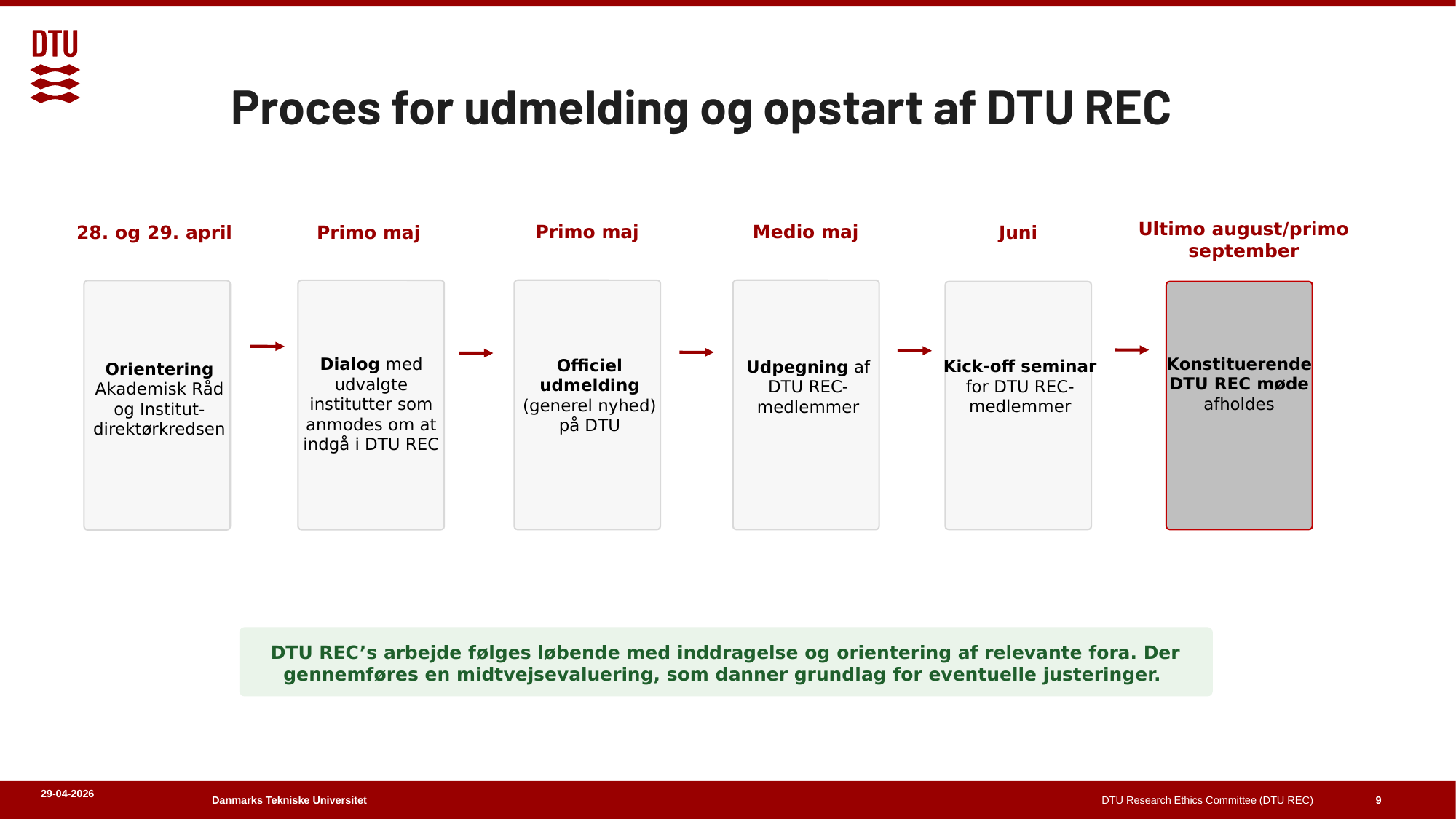

Proces for udmelding og opstart af DTU REC
Ultimo august/primo september
Primo maj
Medio maj
28. og 29. april
Juni
Primo maj

Officiel udmelding (generel nyhed) på DTU
Udpegning af DTU REC-medlemmer
Kick-off seminar for DTU REC-medlemmer

Orientering Akademisk Råd og Institut- direktørkredsen
Konstituerende DTU REC møde afholdes

Dialog med udvalgte institutter som anmodes om at indgå i DTU REC

DTU REC’s arbejde følges løbende med inddragelse og orientering af relevante fora. Der gennemføres en midtvejsevaluering, som danner grundlag for eventuelle justeringer.
29-04-2026
DTU Research Ethics Committee (DTU REC)
9